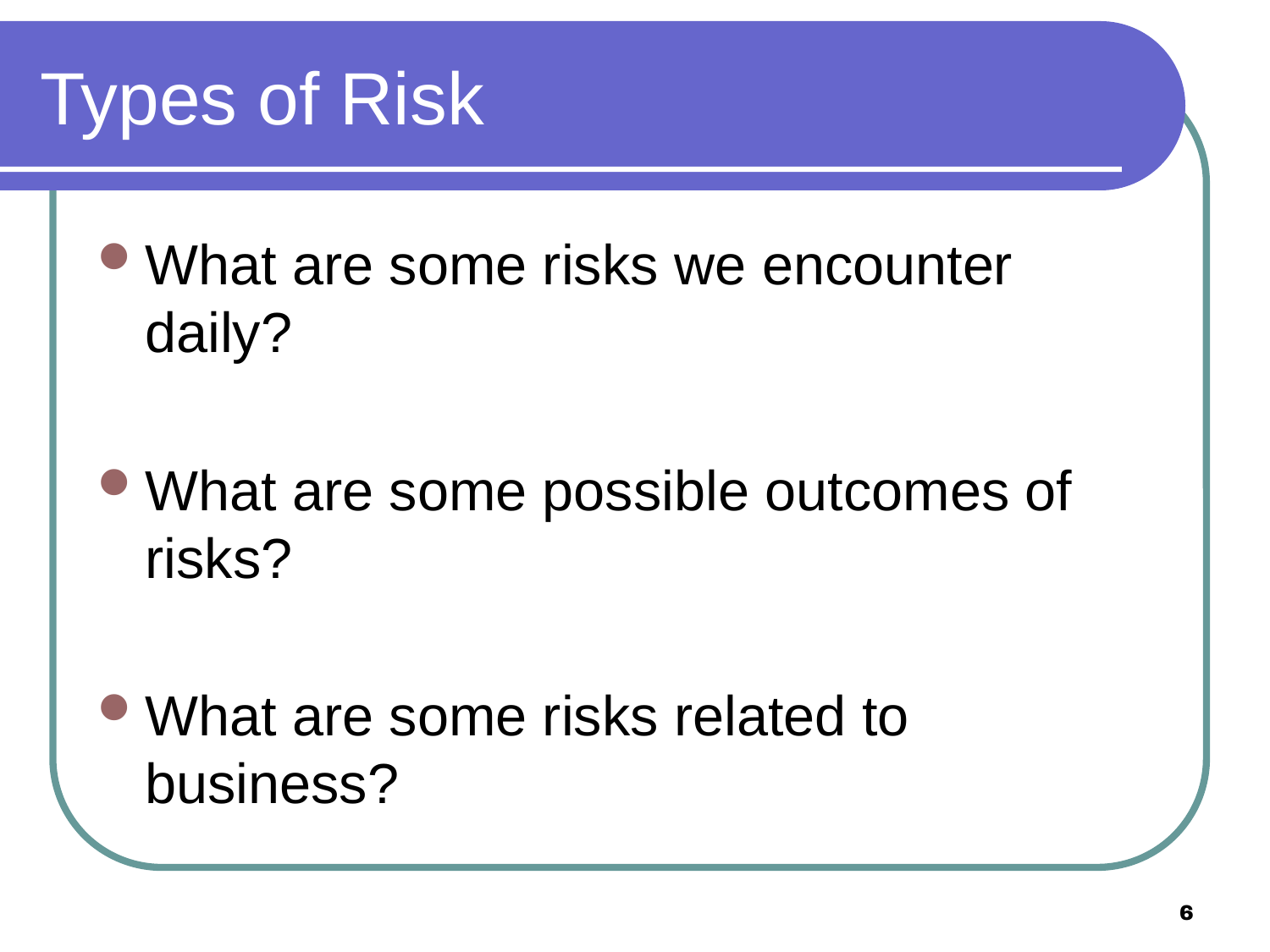

# Types of Risk
What are some risks we encounter daily?

What are some possible outcomes of risks?

What are some risks related to business?
6